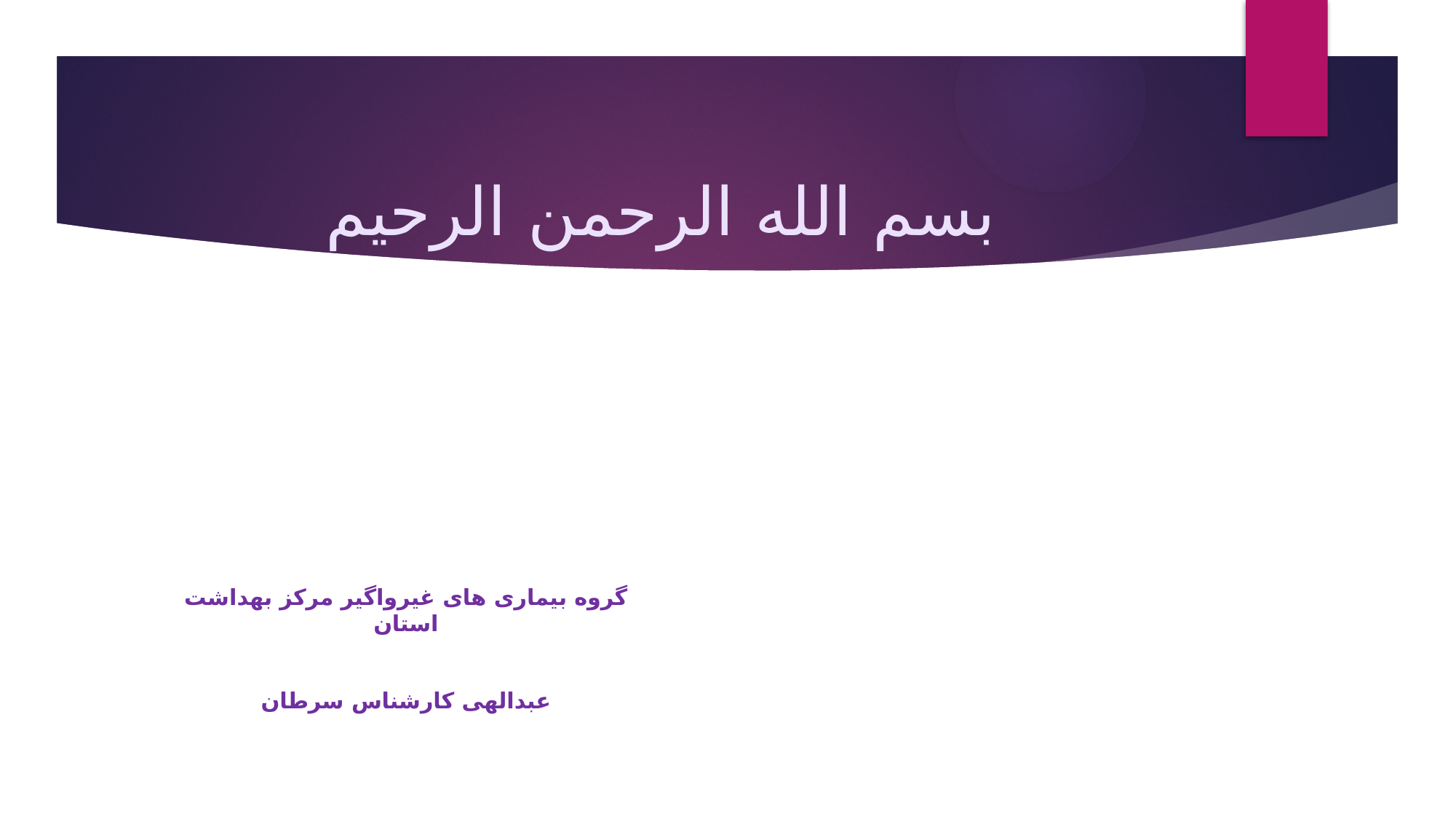

# بسم الله الرحمن الرحیم

گروه بیماری های غیرواگیر مرکز بهداشت استان

عبدالهی کارشناس سرطان